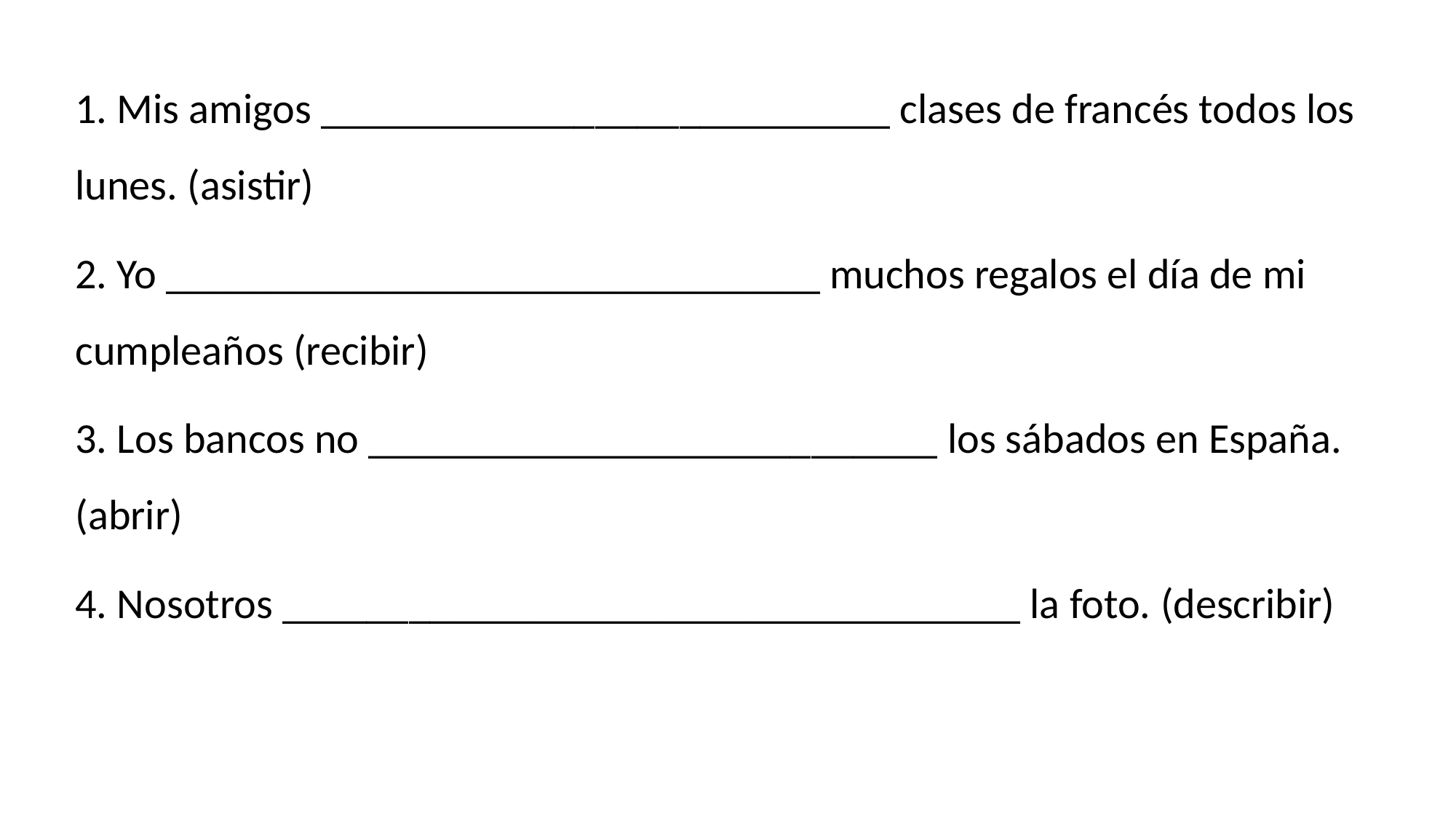

1. Mis amigos ___________________________ clases de francés todos los lunes. (asistir)
2. Yo _______________________________ muchos regalos el día de mi cumpleaños (recibir)
3. Los bancos no ___________________________ los sábados en España. (abrir)
4. Nosotros ___________________________________ la foto. (describir)